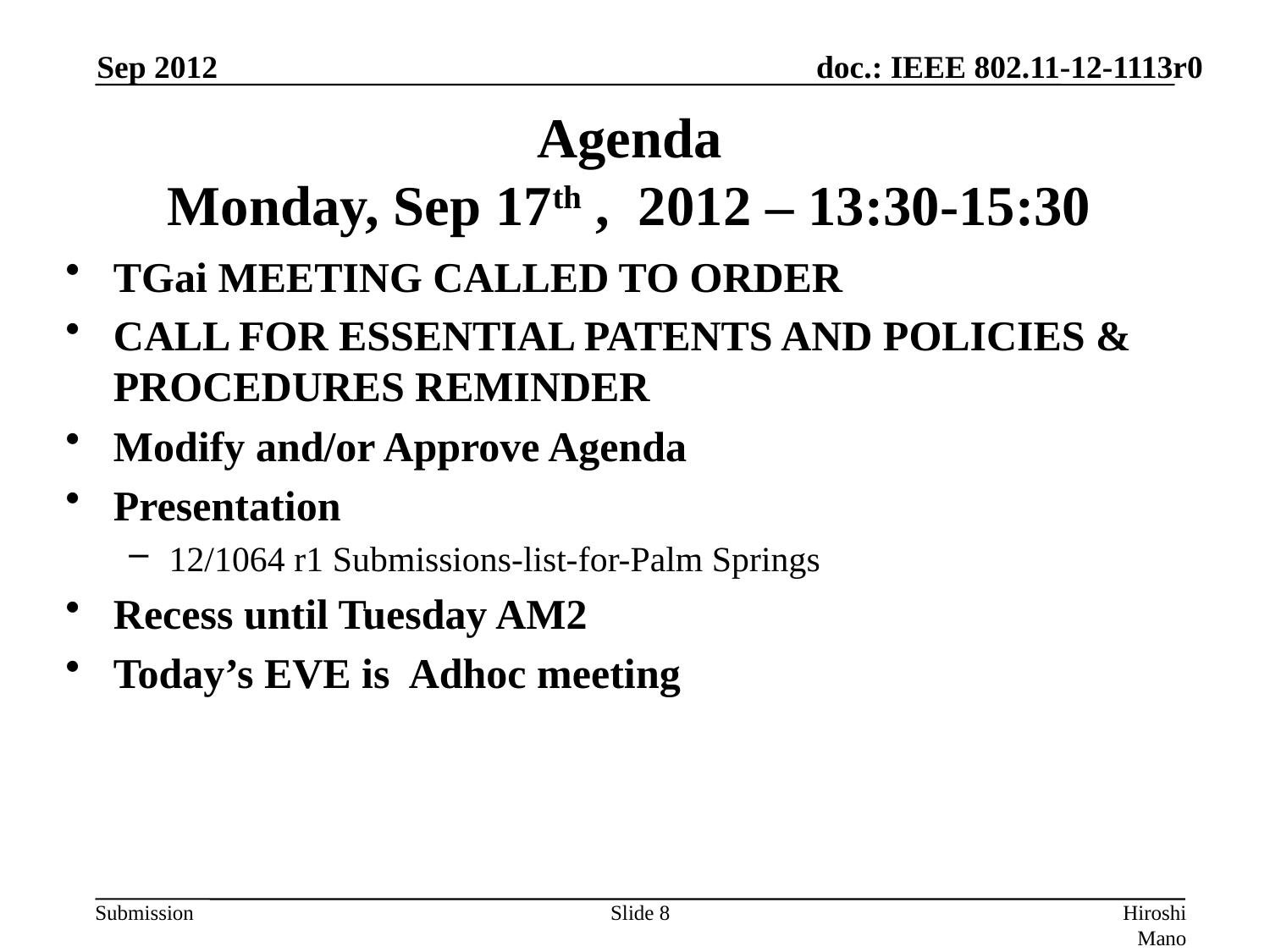

Sep 2012
# Agenda Monday, Sep 17th ,  2012 – 13:30-15:30
TGai MEETING CALLED TO ORDER
CALL FOR ESSENTIAL PATENTS AND POLICIES & PROCEDURES REMINDER
Modify and/or Approve Agenda
Presentation
12/1064 r1 Submissions-list-for-Palm Springs
Recess until Tuesday AM2
Today’s EVE is  Adhoc meeting

Slide 8
Hiroshi Mano (ATRD, Root, Lab)